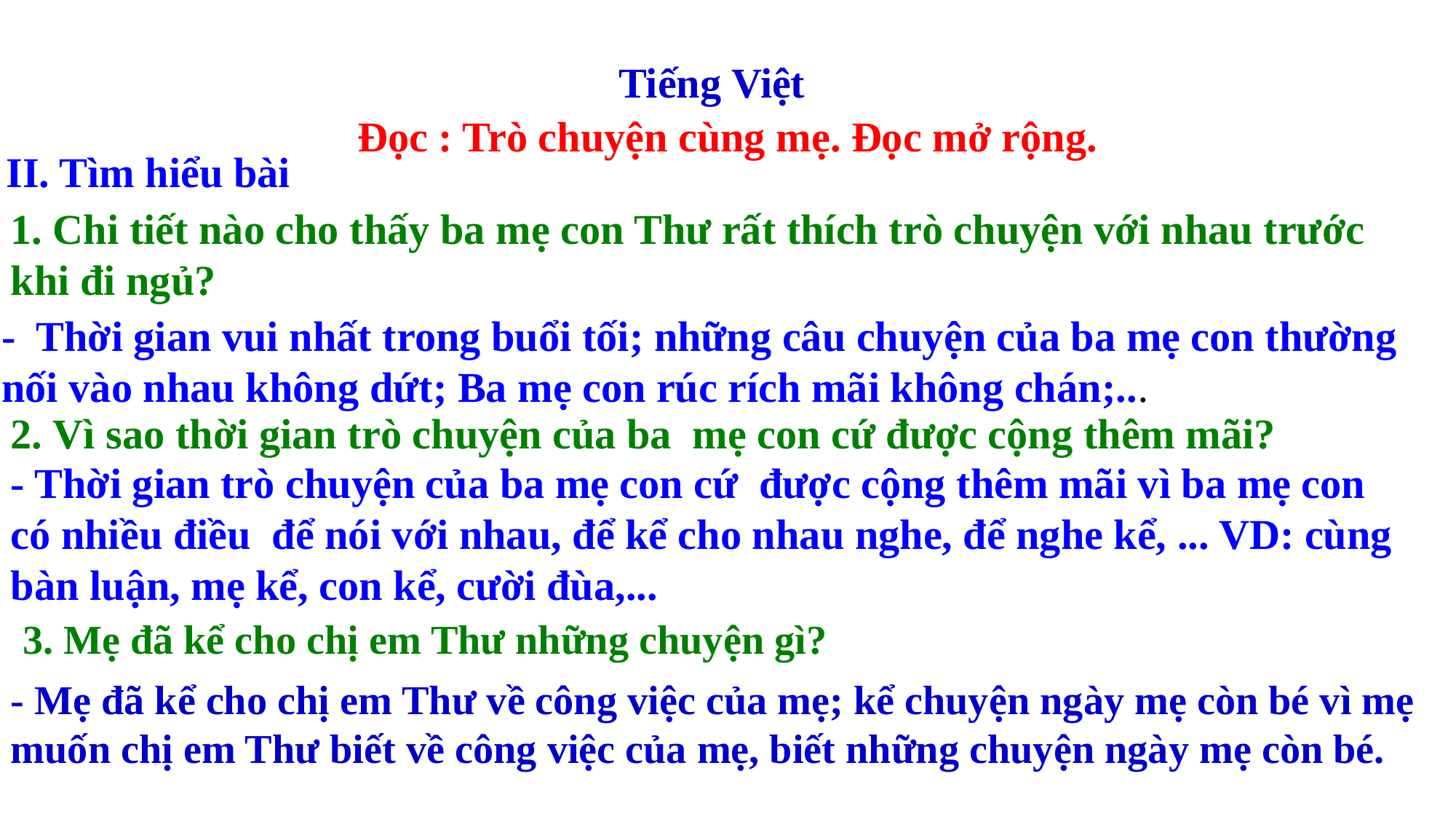

Tiếng Việt
Đọc : Trò chuyện cùng mẹ. Đọc mở rộng.
II. Tìm hiểu bài
1. Chi tiết nào cho thấy ba mẹ con Thư rất thích trò chuyện với nhau trước khi đi ngủ?
-  Thời gian vui nhất trong buổi tối; những câu chuyện của ba mẹ con thường nối vào nhau không dứt; Ba mẹ con rúc rích mãi không chán;...
2. Vì sao thời gian trò chuyện của ba  mẹ con cứ được cộng thêm mãi?
- Thời gian trò chuyện của ba mẹ con cứ  được cộng thêm mãi vì ba mẹ con có nhiều điều  để nói với nhau, để kể cho nhau nghe, để nghe kể, ... VD: cùng bàn luận, mẹ kể, con kể, cười đùa,...
3. Mẹ đã kể cho chị em Thư những chuyện gì?
- Mẹ đã kể cho chị em Thư về công việc của mẹ; kể chuyện ngày mẹ còn bé vì mẹ muốn chị em Thư biết về công việc của mẹ, biết những chuyện ngày mẹ còn bé.